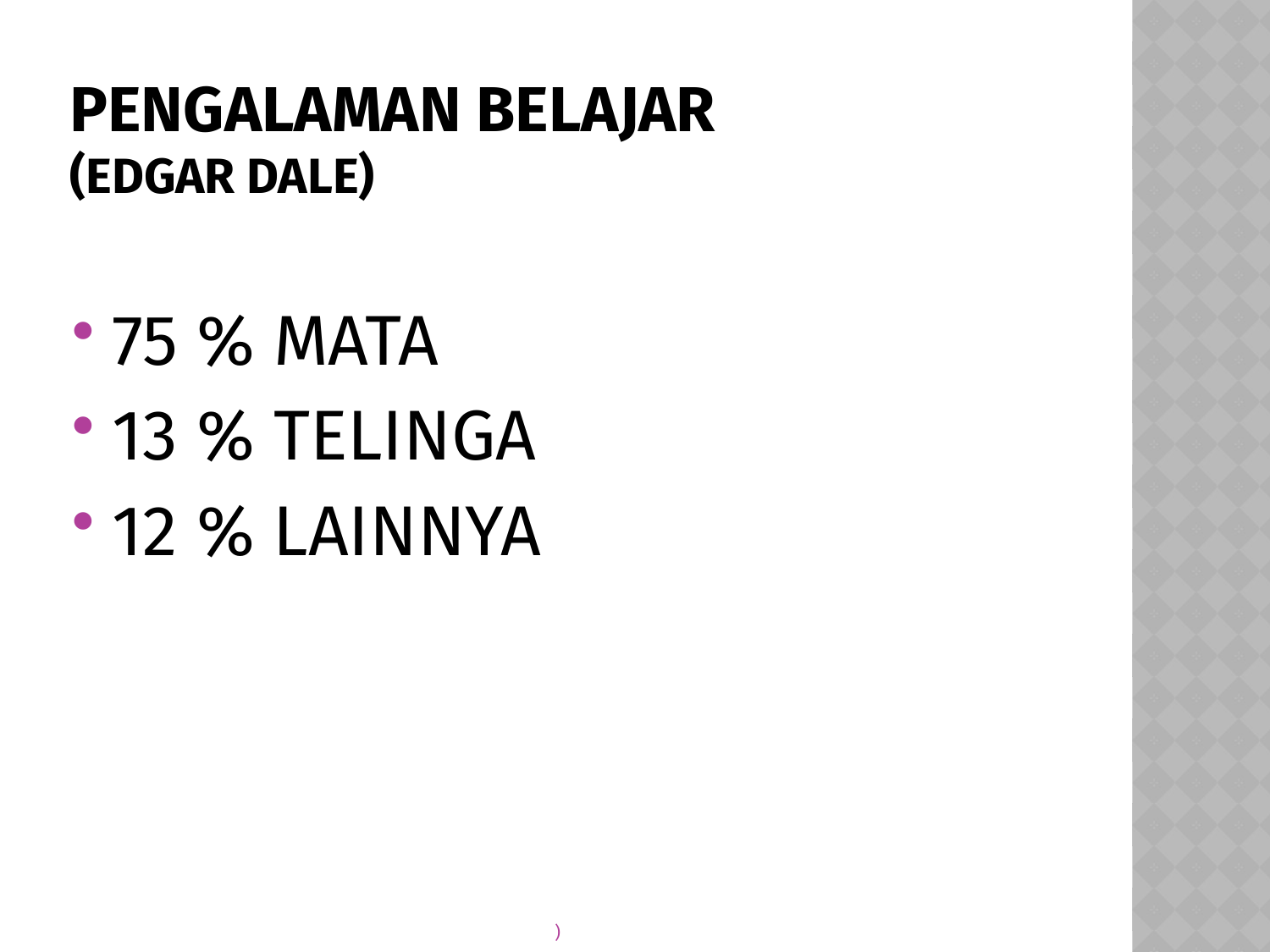

# PENGALAMAN BELAJAR (EDGAR DALE)

75 % MATA
13 % TELINGA
12 % LAINNYA
)